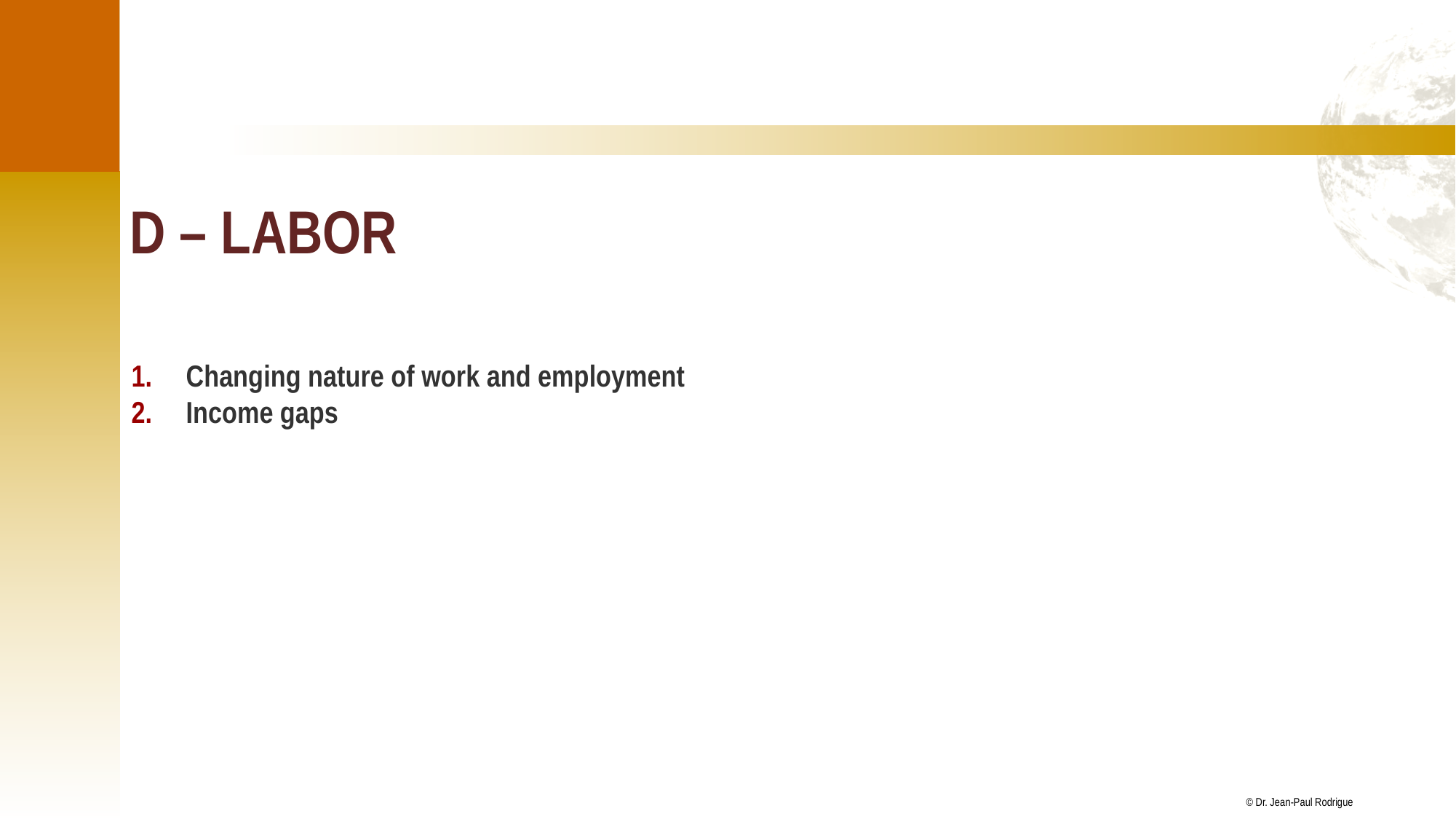

# D – Labor
Changing nature of work and employment
Income gaps